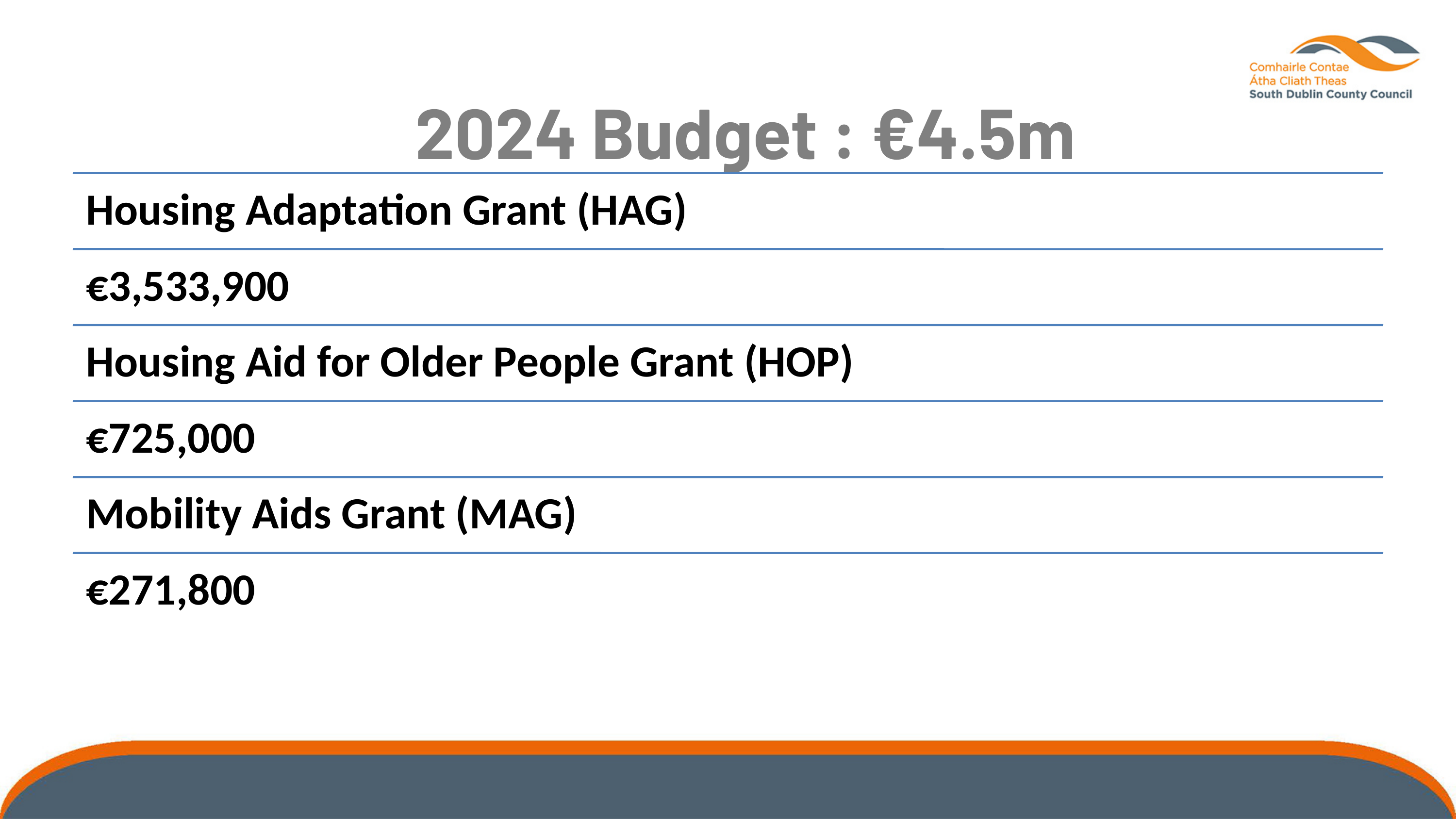

2024 Budget : €4.5m
Housing Adaptation Grant (HAG)
€3,533,900
Housing Aid for Older People Grant (HOP)
€725,000
Mobility Aids Grant (MAG)
€271,800